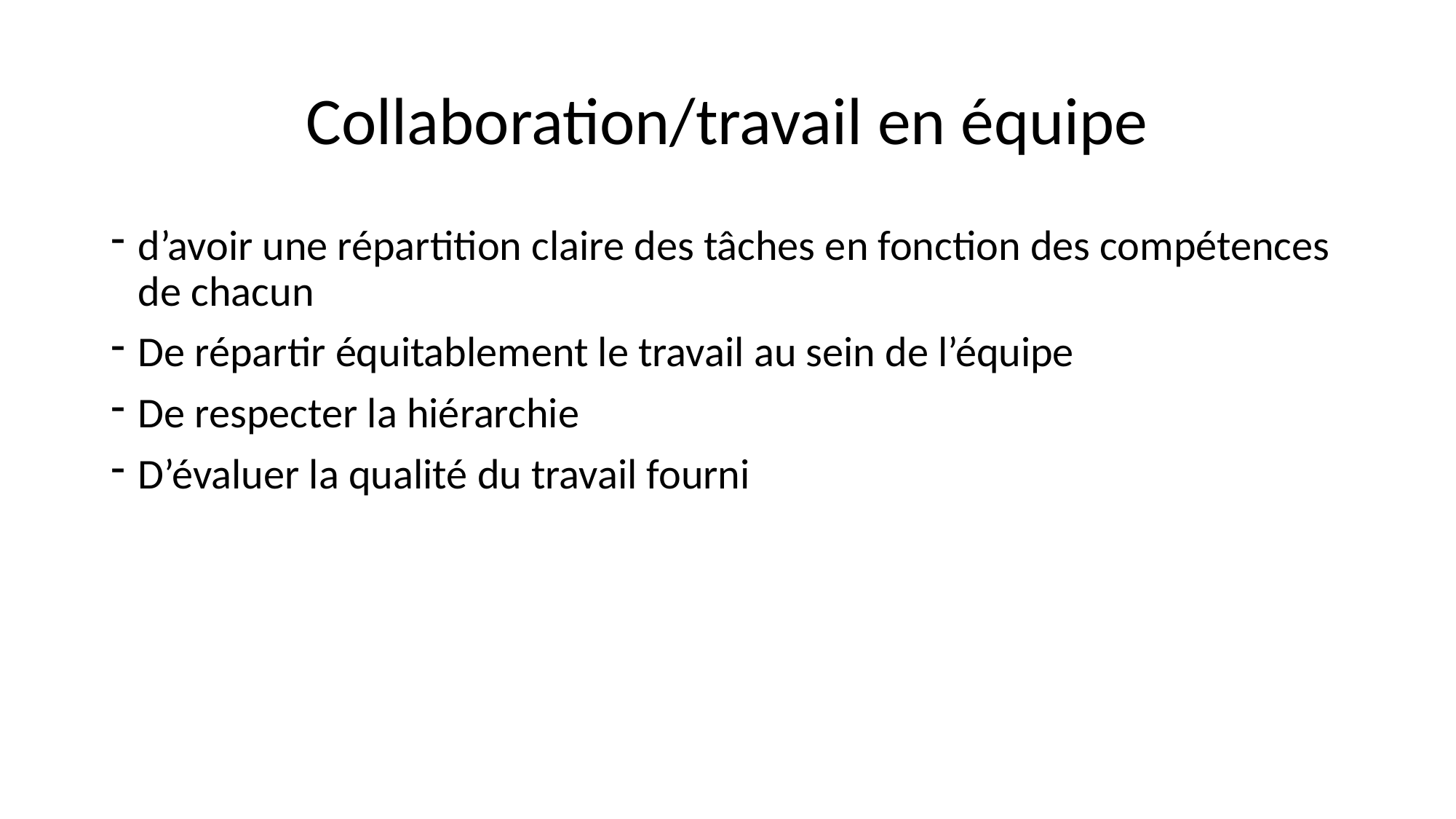

# Collaboration/travail en équipe
d’avoir une répartition claire des tâches en fonction des compétences de chacun
De répartir équitablement le travail au sein de l’équipe
De respecter la hiérarchie
D’évaluer la qualité du travail fourni